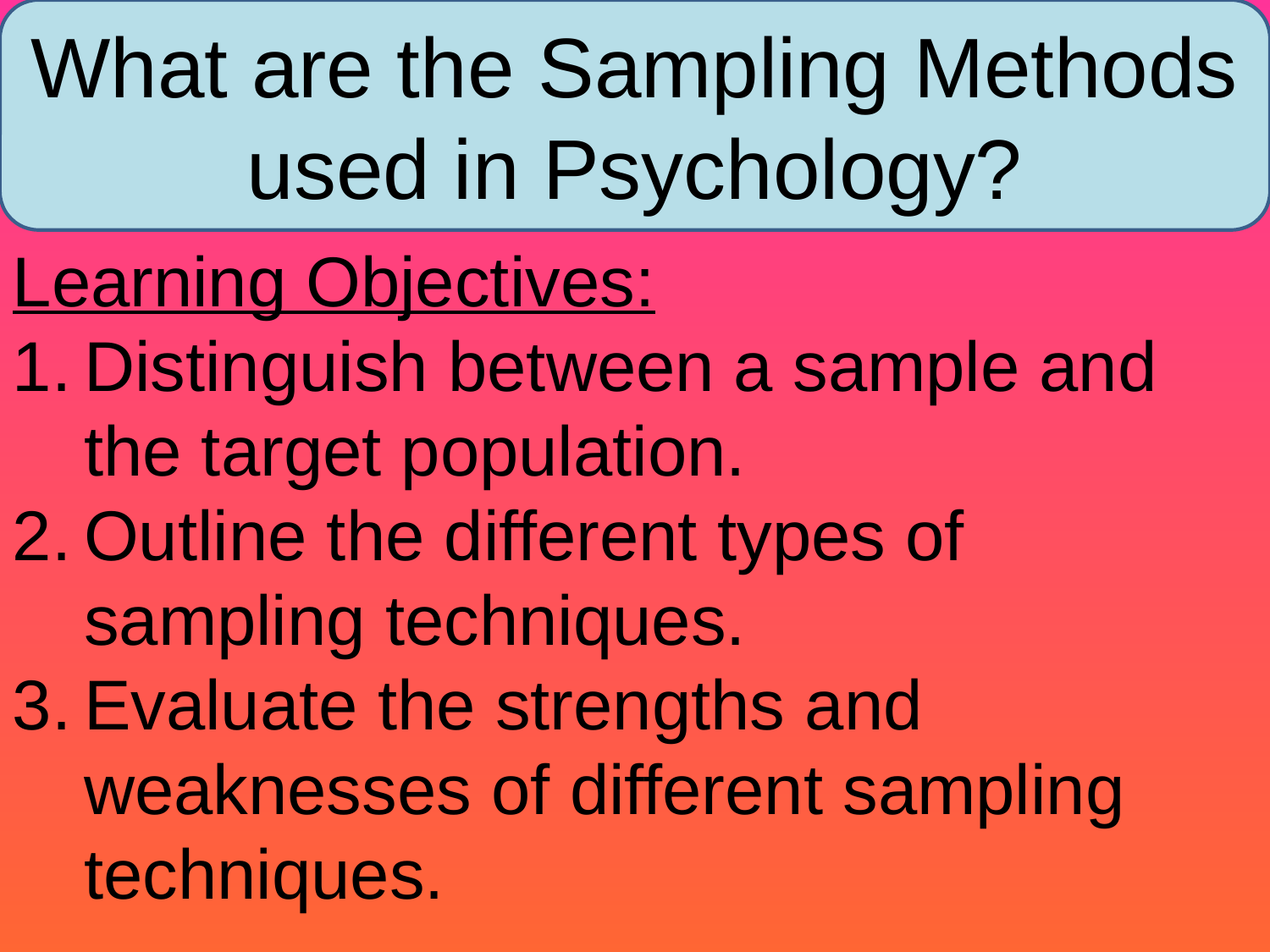

What are the Sampling Methods used in Psychology?
Learning Objectives:
Distinguish between a sample and the target population.
Outline the different types of sampling techniques.
Evaluate the strengths and weaknesses of different sampling techniques.